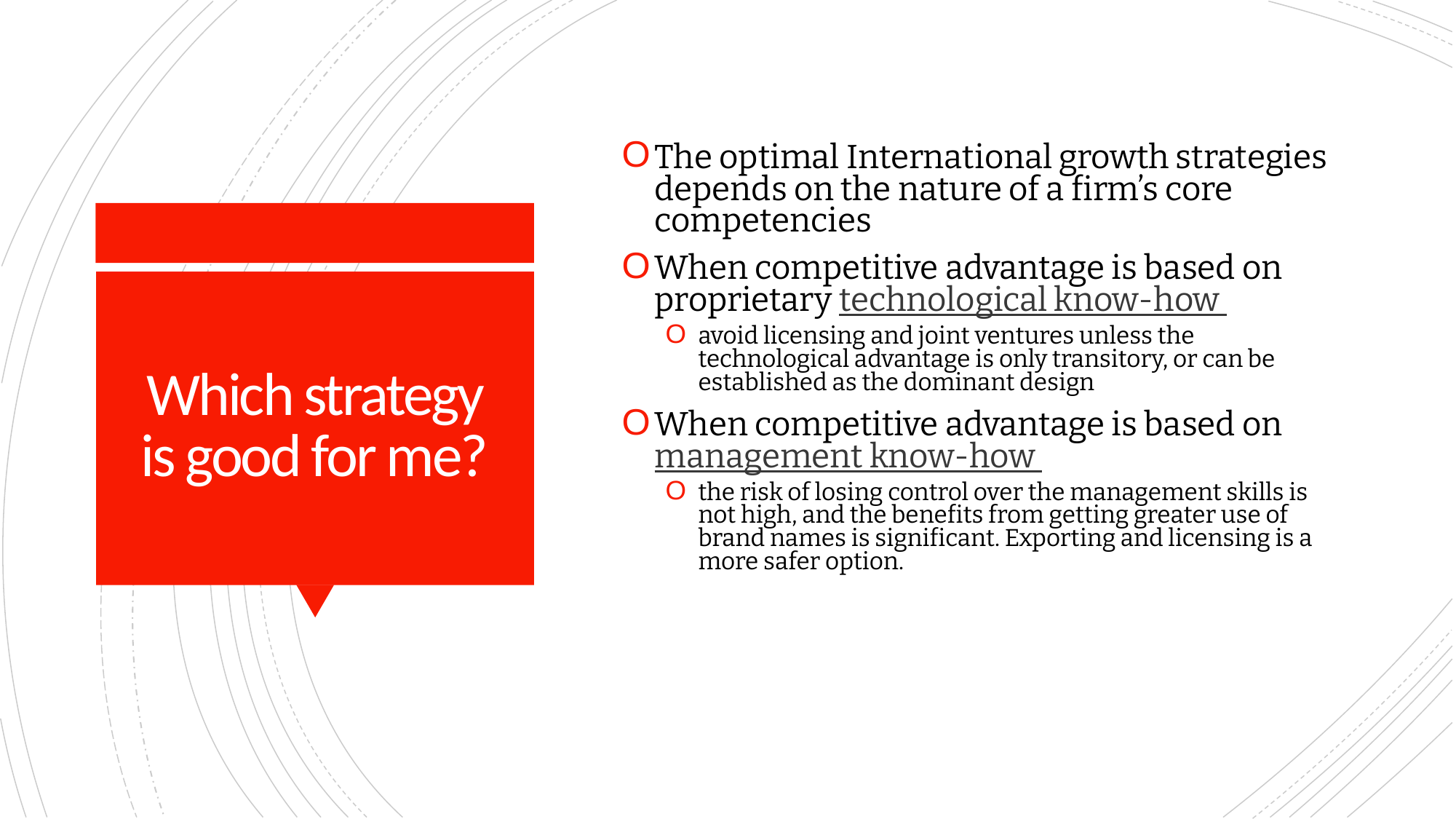

The optimal International growth strategies depends on the nature of a firm’s core competencies
When competitive advantage is based on proprietary technological know-how
avoid licensing and joint ventures unless the technological advantage is only transitory, or can be established as the dominant design
When competitive advantage is based on management know-how
the risk of losing control over the management skills is not high, and the benefits from getting greater use of brand names is significant. Exporting and licensing is a more safer option.

# Which strategy is good for me?